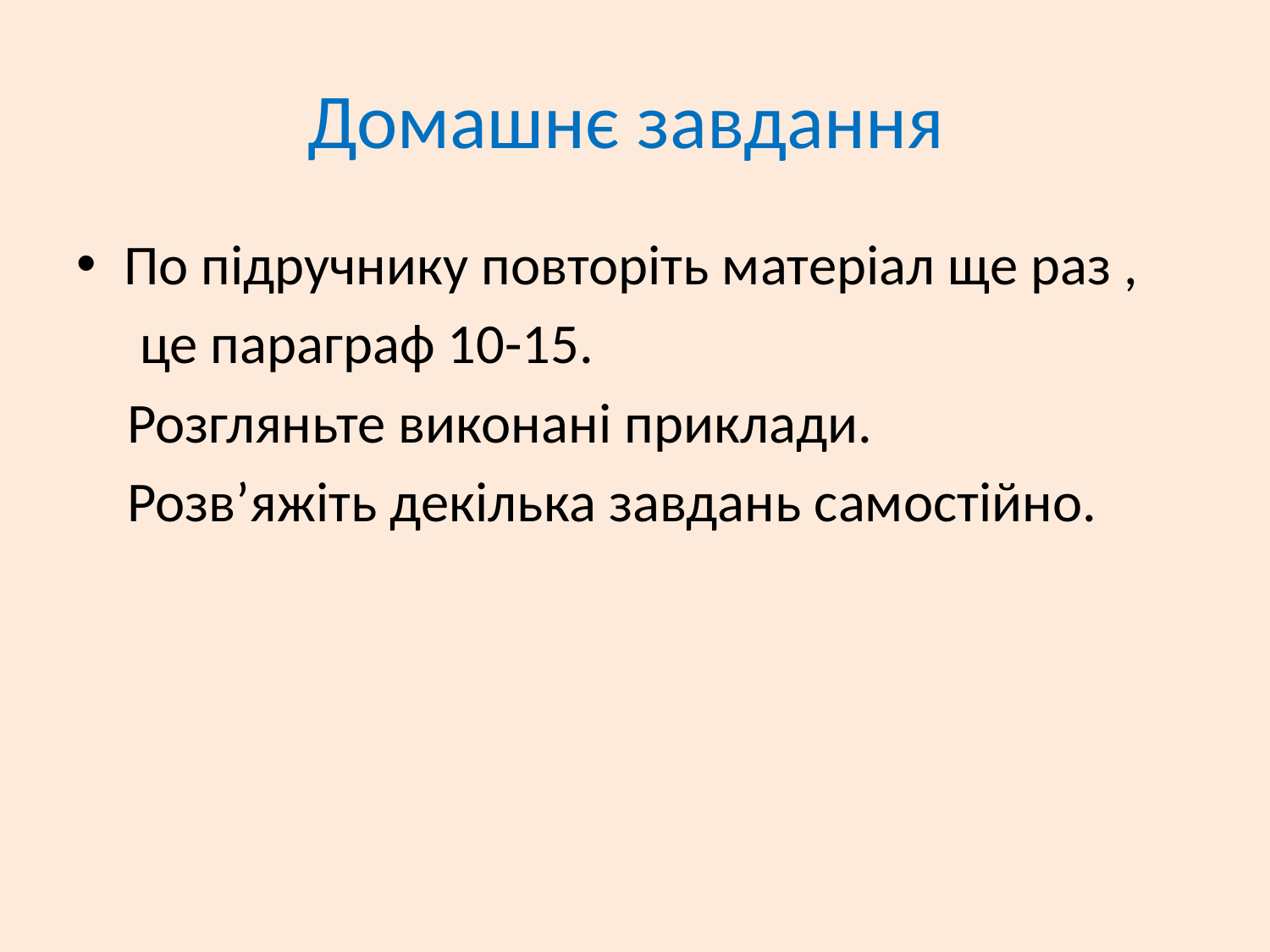

# Домашнє завдання
По підручнику повторіть матеріал ще раз ,
     це параграф 10-15.
    Розгляньте виконані приклади.
    Розв’яжіть декілька завдань самостійно.